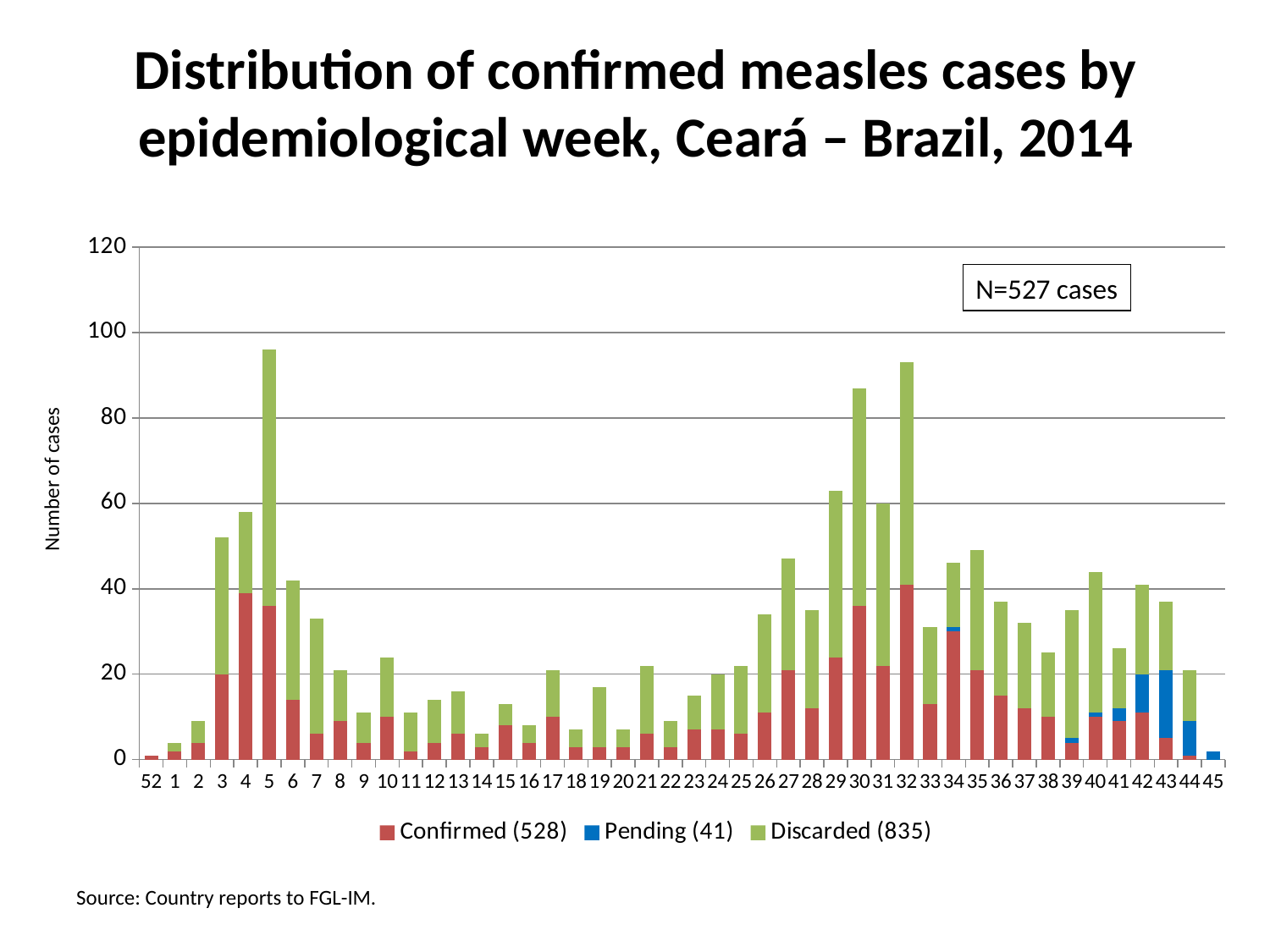

# Distribution of confirmed measles cases by epidemiological week, Ceará – Brazil, 2014

### Chart

| Category | Confirmed (528) | Pending (41) | Discarded (835) |
|---|---|---|---|
| 52 | 1.0 | 0.0 | 0.0 |
| 1 | 2.0 | 0.0 | 2.0 |
| 2 | 4.0 | 0.0 | 5.0 |
| 3 | 20.0 | 0.0 | 32.0 |
| 4 | 39.0 | 0.0 | 19.0 |
| 5 | 36.0 | 0.0 | 60.0 |
| 6 | 14.0 | 0.0 | 28.0 |
| 7 | 6.0 | 0.0 | 27.0 |
| 8 | 9.0 | 0.0 | 12.0 |
| 9 | 4.0 | 0.0 | 7.0 |
| 10 | 10.0 | 0.0 | 14.0 |
| 11 | 2.0 | 0.0 | 9.0 |
| 12 | 4.0 | 0.0 | 10.0 |
| 13 | 6.0 | 0.0 | 10.0 |
| 14 | 3.0 | 0.0 | 3.0 |
| 15 | 8.0 | 0.0 | 5.0 |
| 16 | 4.0 | 0.0 | 4.0 |
| 17 | 10.0 | 0.0 | 11.0 |
| 18 | 3.0 | 0.0 | 4.0 |
| 19 | 3.0 | 0.0 | 14.0 |
| 20 | 3.0 | 0.0 | 4.0 |
| 21 | 6.0 | 0.0 | 16.0 |
| 22 | 3.0 | 0.0 | 6.0 |
| 23 | 7.0 | 0.0 | 8.0 |
| 24 | 7.0 | 0.0 | 13.0 |
| 25 | 6.0 | 0.0 | 16.0 |
| 26 | 11.0 | 0.0 | 23.0 |
| 27 | 21.0 | 0.0 | 26.0 |
| 28 | 12.0 | 0.0 | 23.0 |
| 29 | 24.0 | 0.0 | 39.0 |
| 30 | 36.0 | 0.0 | 51.0 |
| 31 | 22.0 | 0.0 | 38.0 |
| 32 | 41.0 | 0.0 | 52.0 |
| 33 | 13.0 | 0.0 | 18.0 |
| 34 | 30.0 | 1.0 | 15.0 |
| 35 | 21.0 | 0.0 | 28.0 |
| 36 | 15.0 | 0.0 | 22.0 |
| 37 | 12.0 | 0.0 | 20.0 |
| 38 | 10.0 | 0.0 | 15.0 |
| 39 | 4.0 | 1.0 | 30.0 |
| 40 | 10.0 | 1.0 | 33.0 |
| 41 | 9.0 | 3.0 | 14.0 |
| 42 | 11.0 | 9.0 | 21.0 |
| 43 | 5.0 | 16.0 | 16.0 |
| 44 | 1.0 | 8.0 | 12.0 |
| 45 | 0.0 | 2.0 | 0.0 |
N=527 cases
Number of cases
Source: Country reports to FGL-IM.